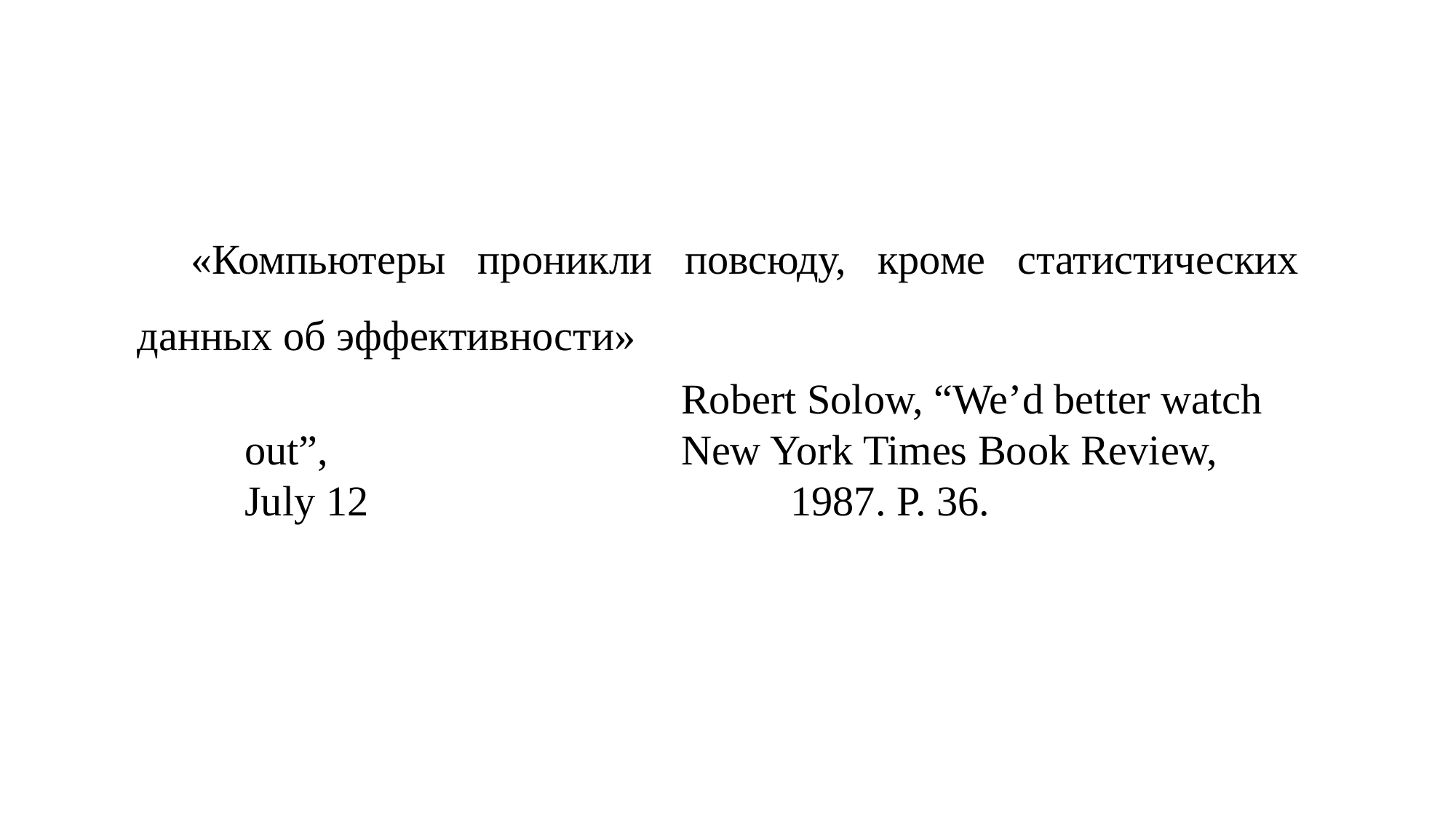

«Компьютеры проникли повсюду, кроме статистических данных об эффективности»
				Robert Solow, “We’d better watch out”, 				New York Times Book Review, July 12 				1987. P. 36.